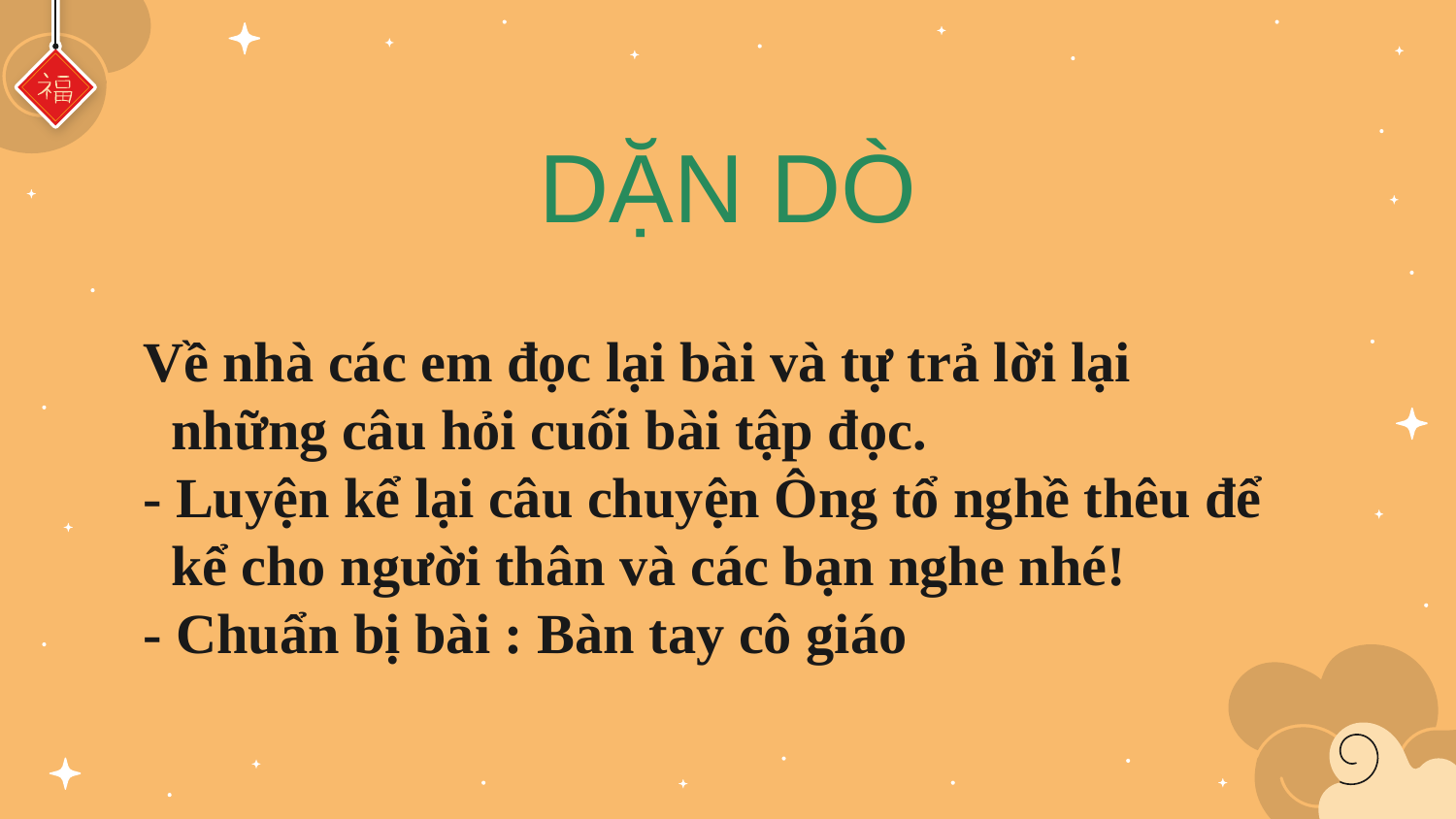

DẶN DÒ
Về nhà các em đọc lại bài và tự trả lời lại những câu hỏi cuối bài tập đọc.
- Luyện kể lại câu chuyện Ông tổ nghề thêu để kể cho người thân và các bạn nghe nhé!
- Chuẩn bị bài : Bàn tay cô giáo